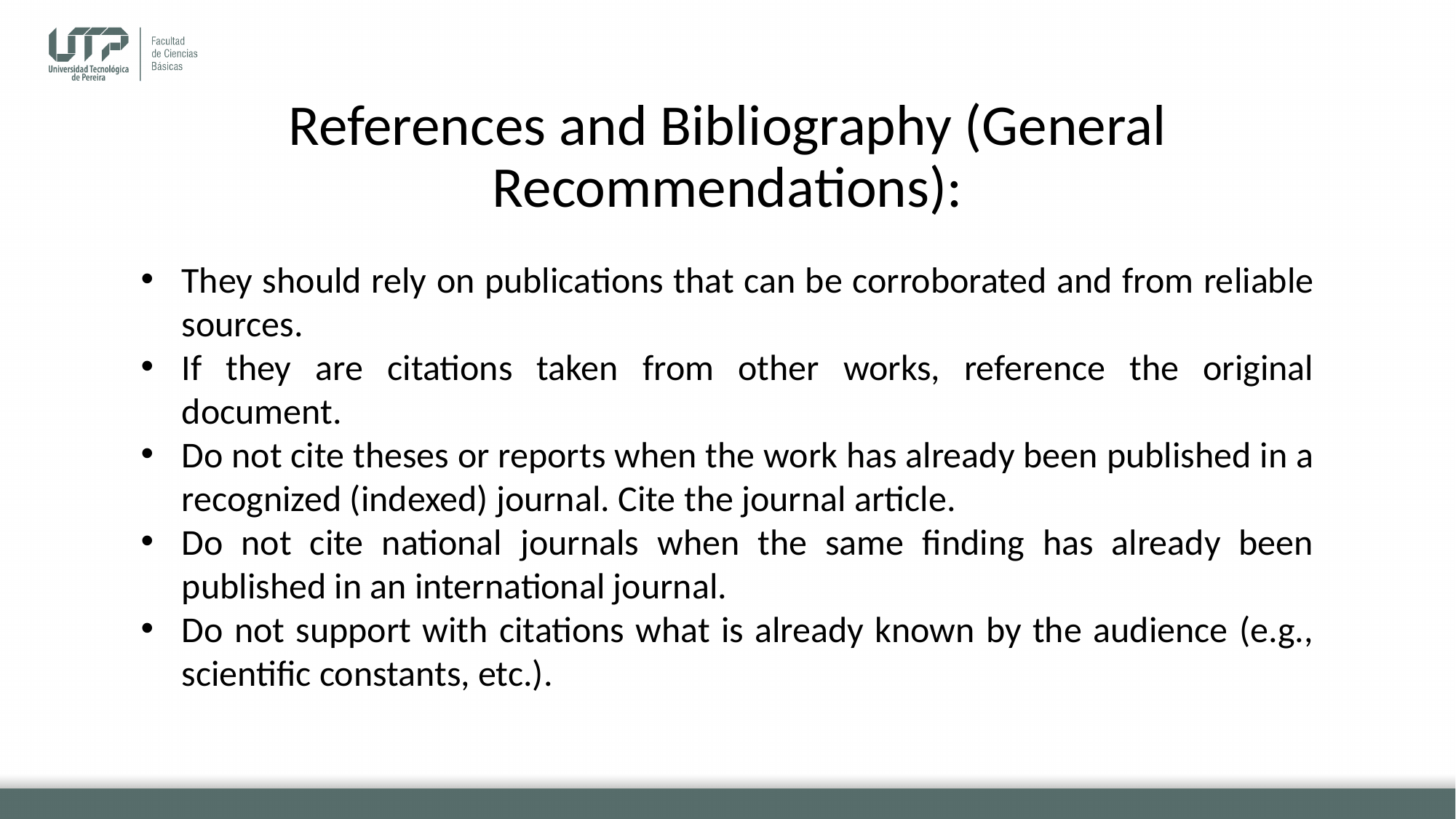

# References and Bibliography (General Recommendations):
They should rely on publications that can be corroborated and from reliable sources.
If they are citations taken from other works, reference the original document.
Do not cite theses or reports when the work has already been published in a recognized (indexed) journal. Cite the journal article.
Do not cite national journals when the same finding has already been published in an international journal.
Do not support with citations what is already known by the audience (e.g., scientific constants, etc.).